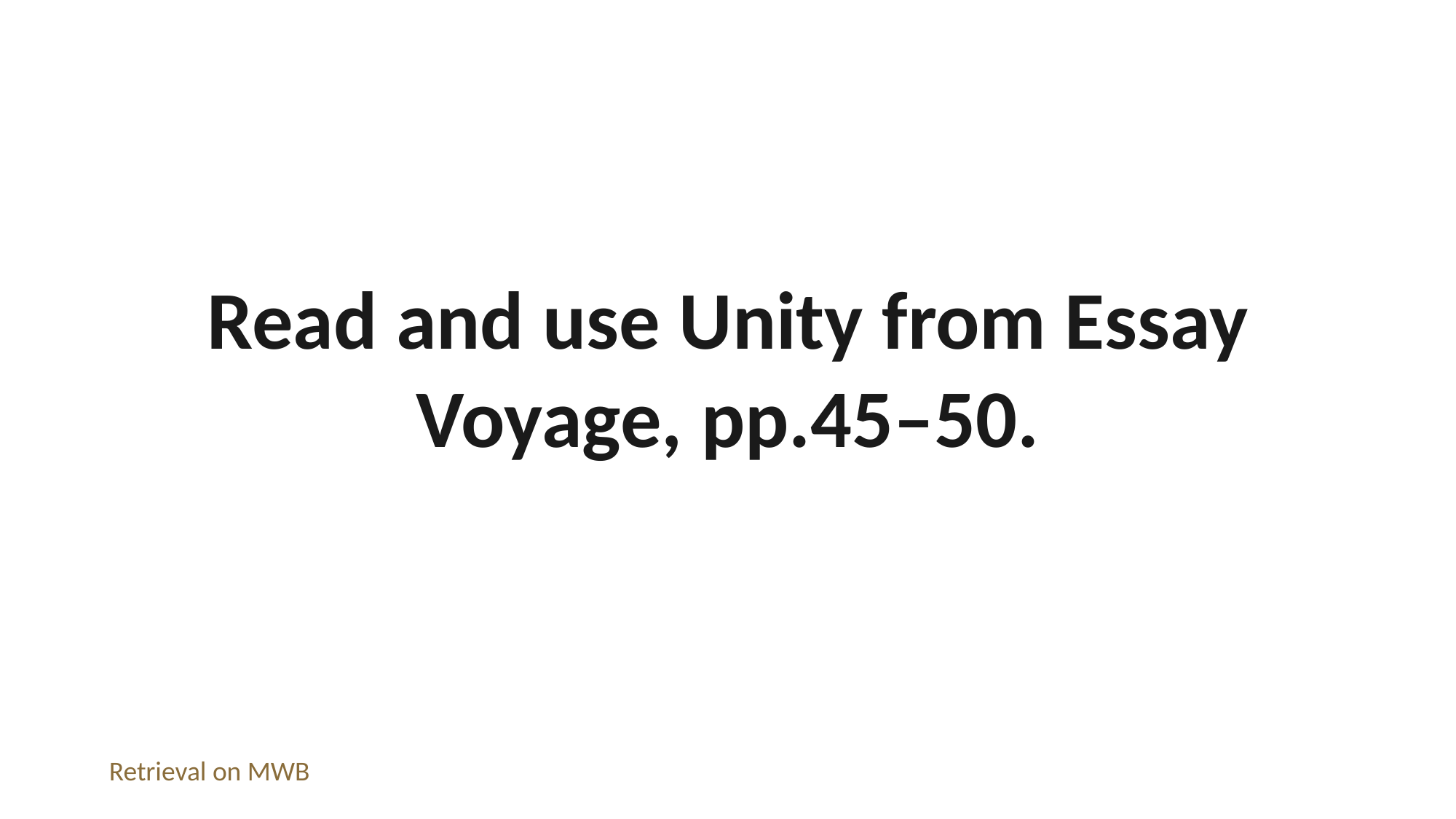

Read and use Unity from Essay Voyage, pp.45–50.
Retrieval on MWB